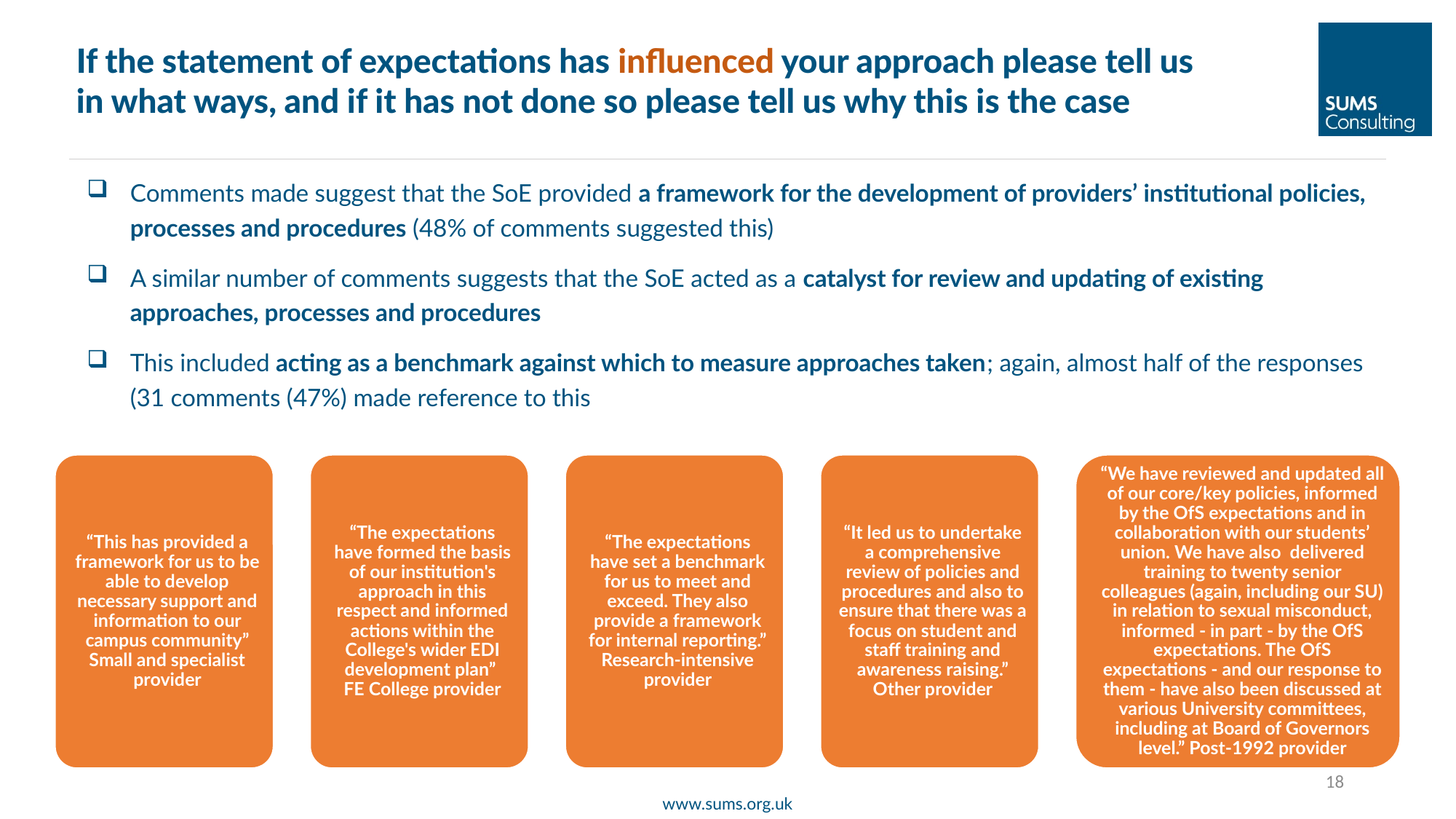

If the statement of expectations has influenced your approach please tell us in what ways, and if it has not done so please tell us why this is the case
Comments made suggest that the SoE provided a framework for the development of providers’ institutional policies, processes and procedures (48% of comments suggested this)
A similar number of comments suggests that the SoE acted as a catalyst for review and updating of existing approaches, processes and procedures
This included acting as a benchmark against which to measure approaches taken; again, almost half of the responses (31 comments (47%) made reference to this

“This has provided a framework for us to be able to develop necessary support and information to our campus community” Small and specialist provider
“The expectations have formed the basis of our institution's approach in this respect and informed actions within the College's wider EDI development plan”
FE College provider
“The expectations have set a benchmark for us to meet and exceed. They also provide a framework for internal reporting.” Research-intensive provider
“It led us to undertake a comprehensive review of policies and procedures and also to ensure that there was a focus on student and staff training and awareness raising.” Other provider
“We have reviewed and updated all of our core/key policies, informed by the OfS expectations and in collaboration with our students’ union. We have also  delivered training to twenty senior colleagues (again, including our SU) in relation to sexual misconduct, informed - in part - by the OfS expectations. The OfS expectations - and our response to them - have also been discussed at various University committees, including at Board of Governors level.” Post-1992 provider
18